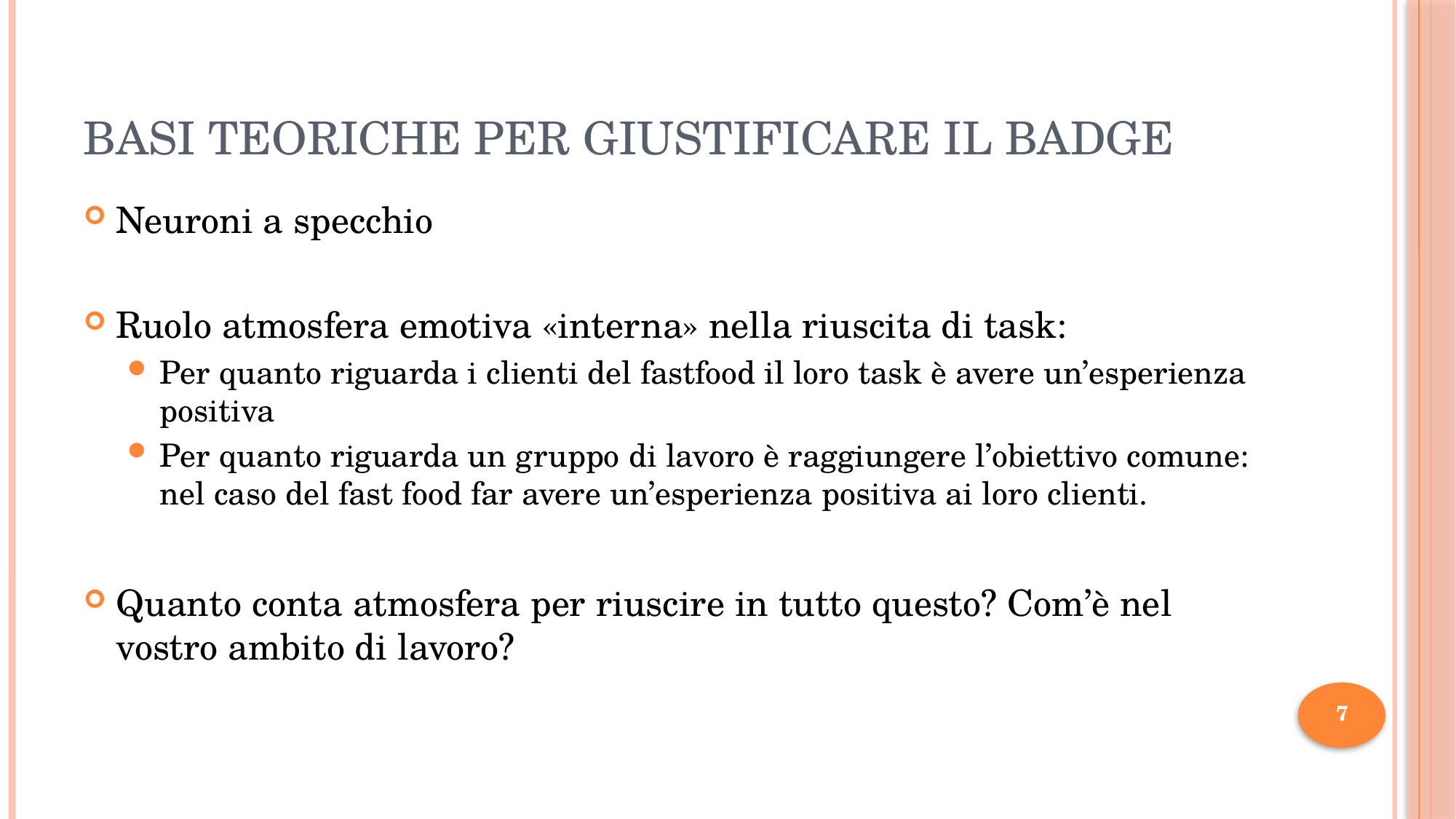

# Basi teoriche per giustificare il badge
Neuroni a specchio

Ruolo atmosfera emotiva «interna» nella riuscita di task:
Per quanto riguarda i clienti del fastfood il loro task è avere un’esperienza positiva
Per quanto riguarda un gruppo di lavoro è raggiungere l’obiettivo comune: nel caso del fast food far avere un’esperienza positiva ai loro clienti.

Quanto conta atmosfera per riuscire in tutto questo? Com’è nel vostro ambito di lavoro?
7